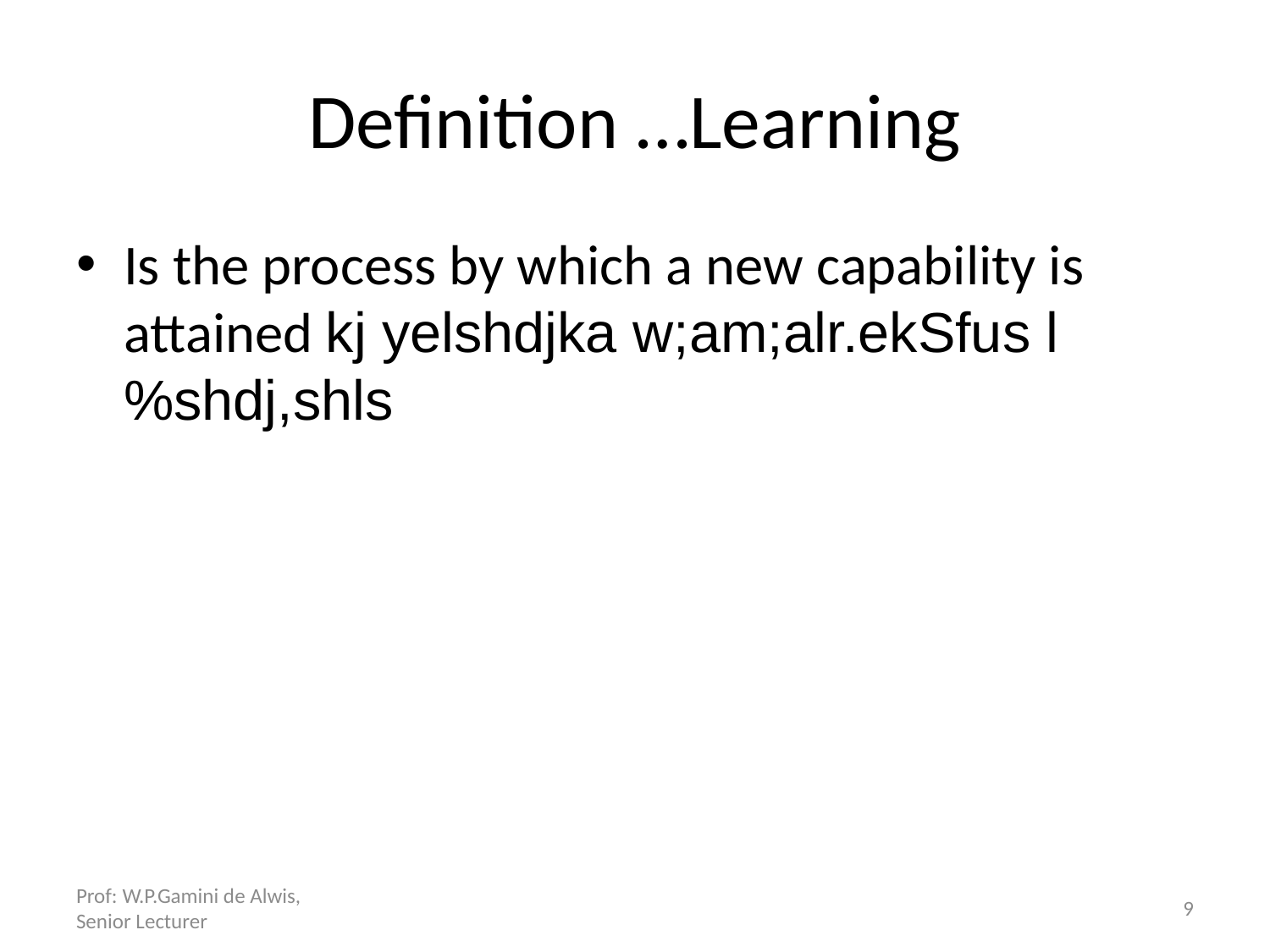

# Definition …Learning
Is the process by which a new capability is attained kj yelshdjka w;am;alr.ekSfus l%shdj,shls
Prof: W.P.Gamini de Alwis, Senior Lecturer
9